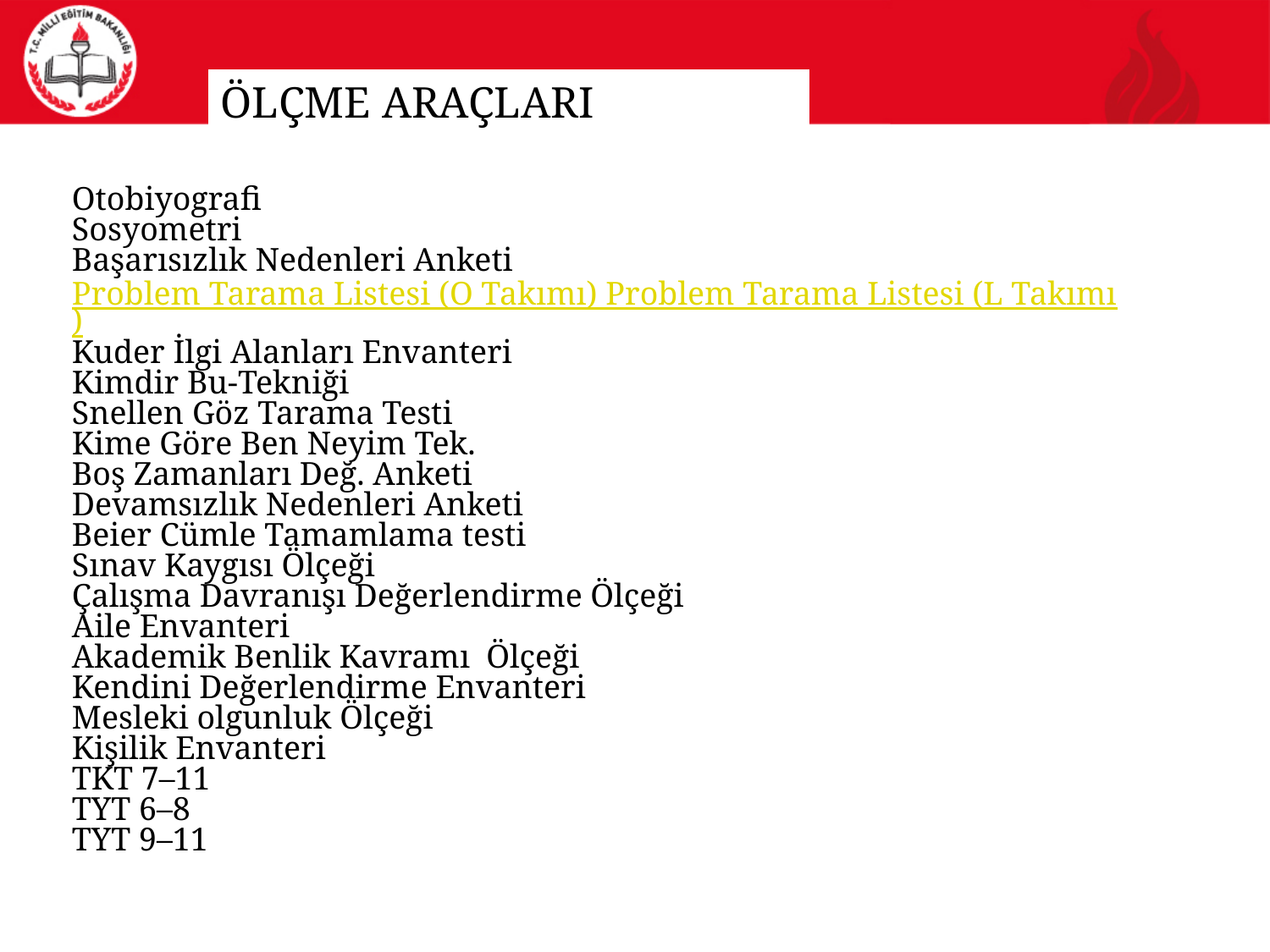

ÖLÇME ARAÇLARI
Otobiyografi
Sosyometri
Başarısızlık Nedenleri Anketi
Problem Tarama Listesi (O Takımı) Problem Tarama Listesi (L Takımı)
Kuder İlgi Alanları Envanteri
Kimdir Bu-Tekniği
Snellen Göz Tarama Testi
Kime Göre Ben Neyim Tek.
Boş Zamanları Değ. Anketi
Devamsızlık Nedenleri Anketi
Beier Cümle Tamamlama testi
Sınav Kaygısı Ölçeği
Çalışma Davranışı Değerlendirme Ölçeği
Aile Envanteri
Akademik Benlik Kavramı  Ölçeği
Kendini Değerlendirme Envanteri
Mesleki olgunluk Ölçeği
Kişilik Envanteri
TKT 7–11
TYT 6–8
TYT 9–11